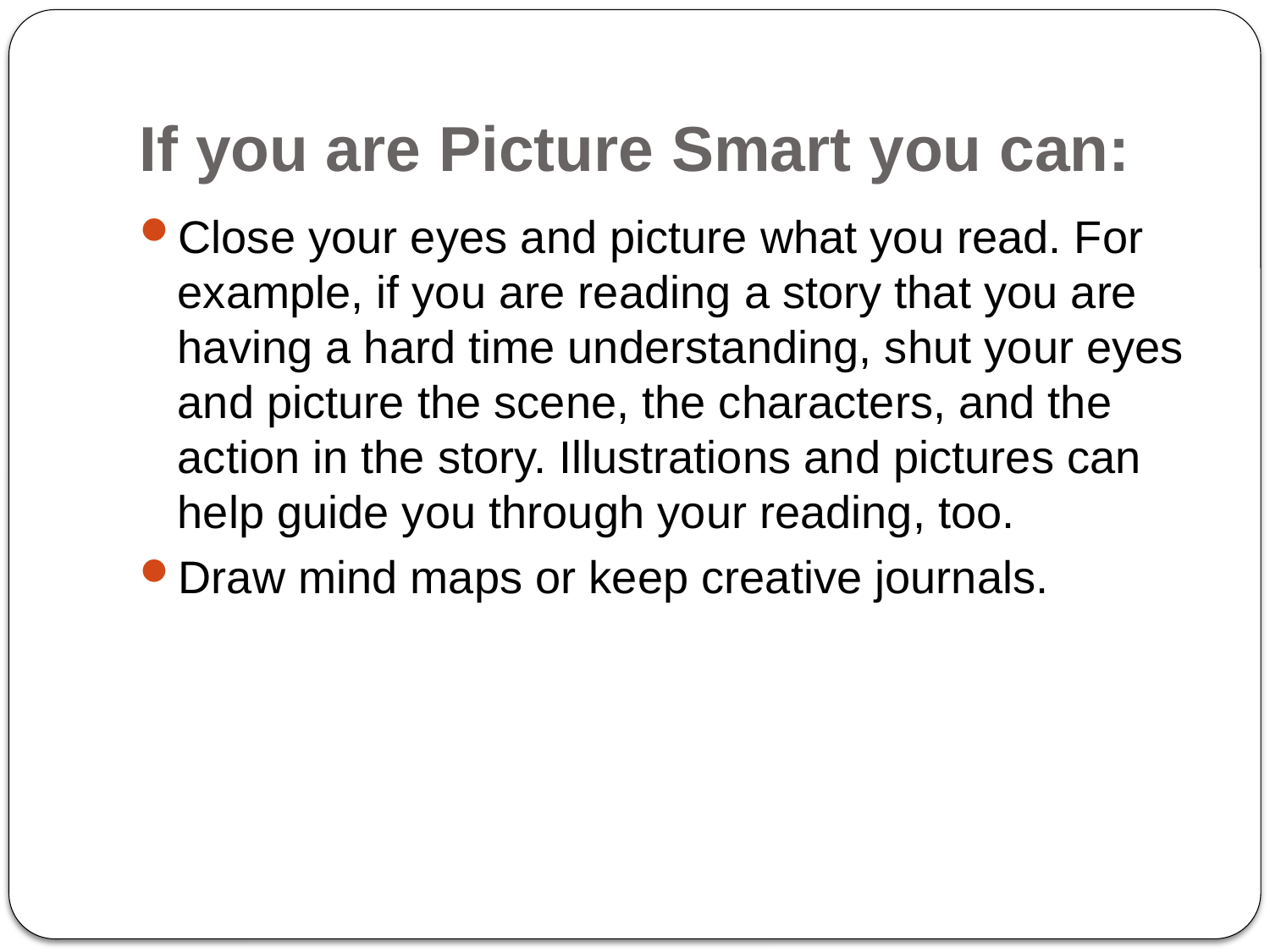

# If you are Picture Smart you can:
Close your eyes and picture what you read. For example, if you are reading a story that you are having a hard time understanding, shut your eyes and picture the scene, the characters, and the action in the story. Illustrations and pictures can help guide you through your reading, too.
Draw mind maps or keep creative journals.